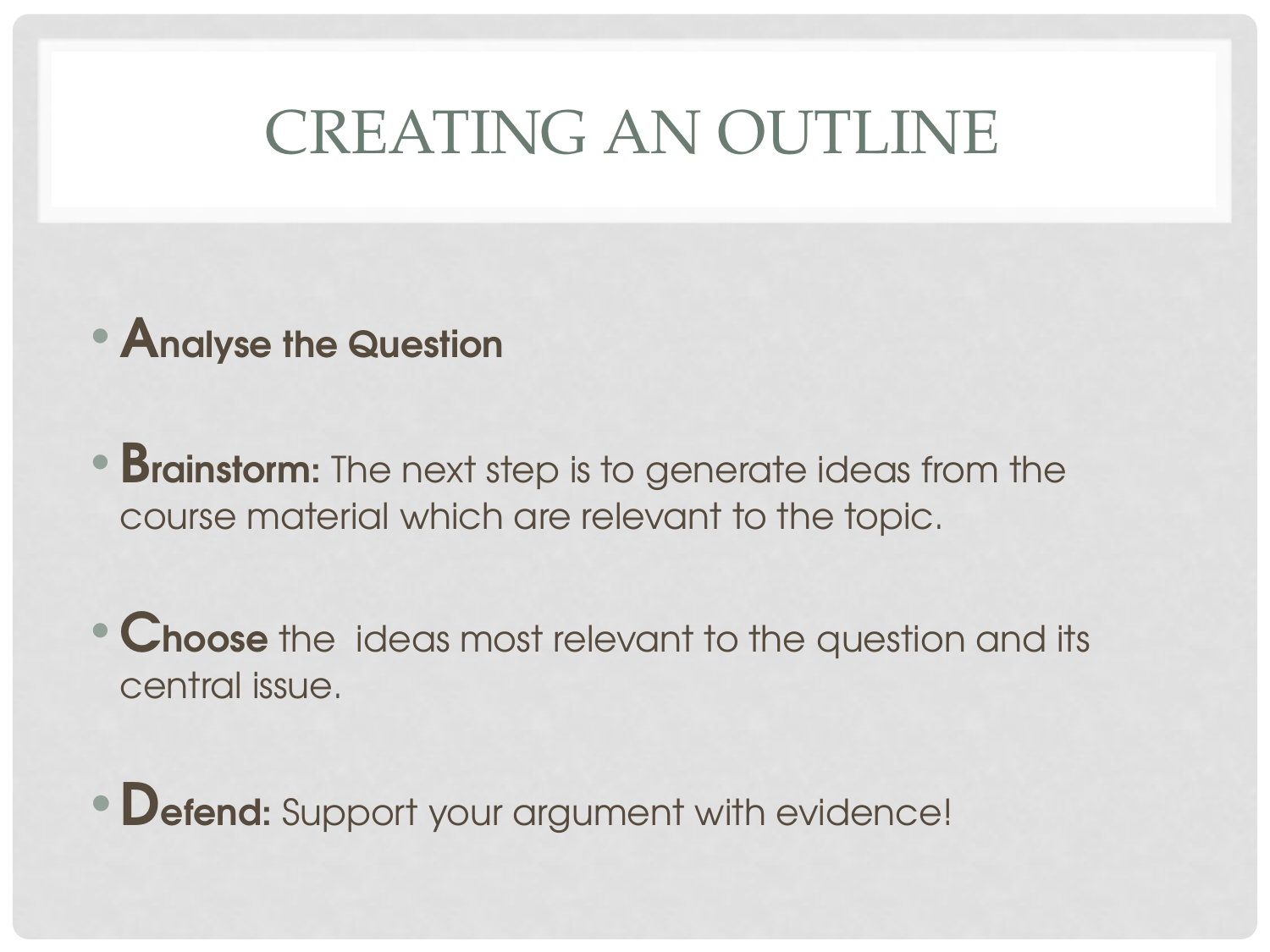

# Creating an Outline

Analyse the Question

Brainstorm: The next step is to generate ideas from the course material which are relevant to the topic.

Choose the  ideas most relevant to the question and its central issue.

Defend: Support your argument with evidence!